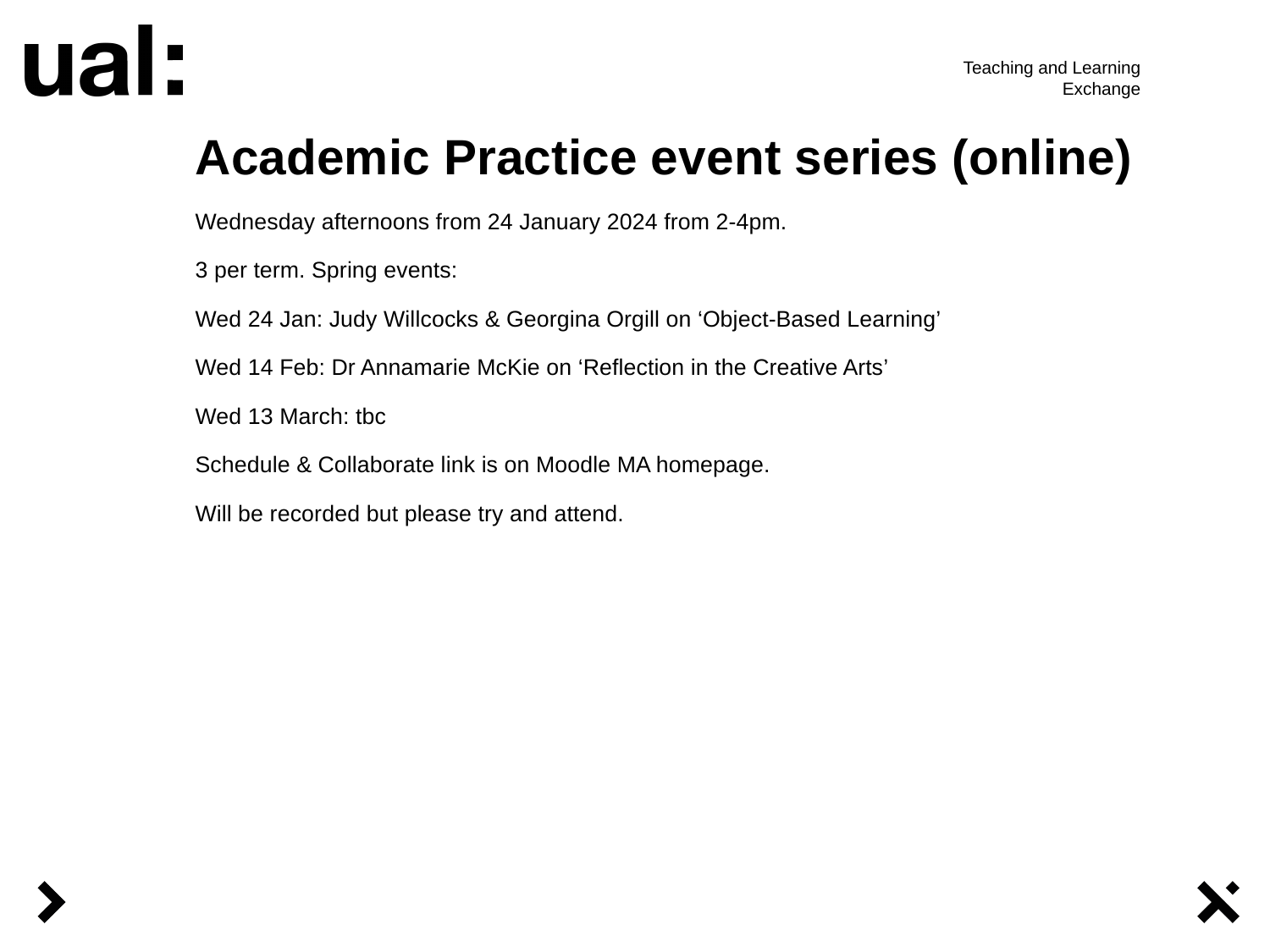

# Academic Practice event series (online) Wednesday afternoons from 24 January 2024 from 2-4pm. 3 per term. Spring events: Wed 24 Jan: Judy Willcocks & Georgina Orgill on ‘Object-Based Learning’ Wed 14 Feb: Dr Annamarie McKie on ‘Reflection in the Creative Arts’ Wed 13 March: tbc Schedule & Collaborate link is on Moodle MA homepage. Will be recorded but please try and attend.